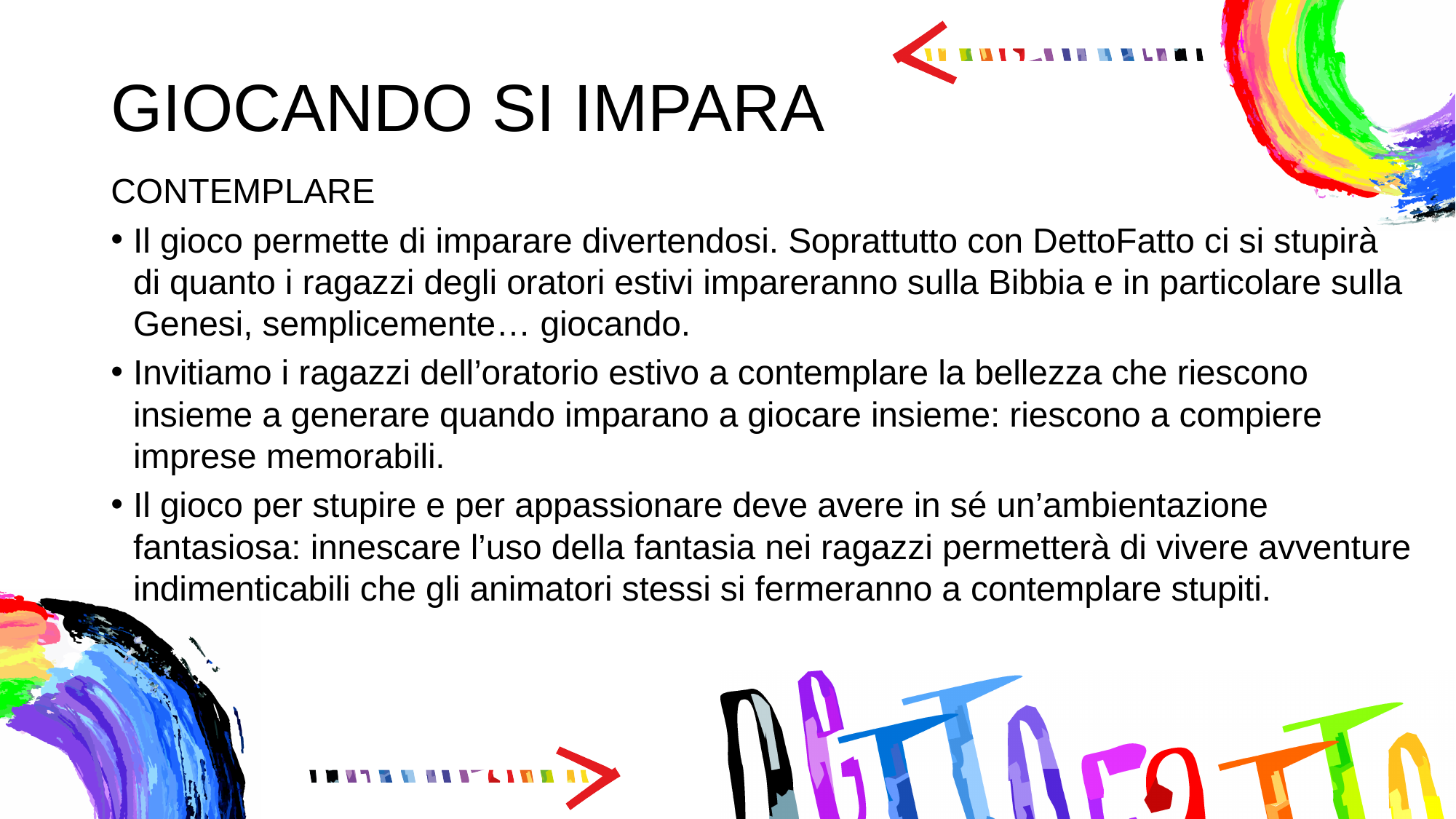

# GIOCANDO SI IMPARA
CONTEMPLARE
Il gioco permette di imparare divertendosi. Soprattutto con DettoFatto ci si stupirà di quanto i ragazzi degli oratori estivi impareranno sulla Bibbia e in particolare sulla Genesi, semplicemente… giocando.
Invitiamo i ragazzi dell’oratorio estivo a contemplare la bellezza che riescono insieme a generare quando imparano a giocare insieme: riescono a compiere imprese memorabili.
Il gioco per stupire e per appassionare deve avere in sé un’ambientazione fantasiosa: innescare l’uso della fantasia nei ragazzi permetterà di vivere avventure indimenticabili che gli animatori stessi si fermeranno a contemplare stupiti.